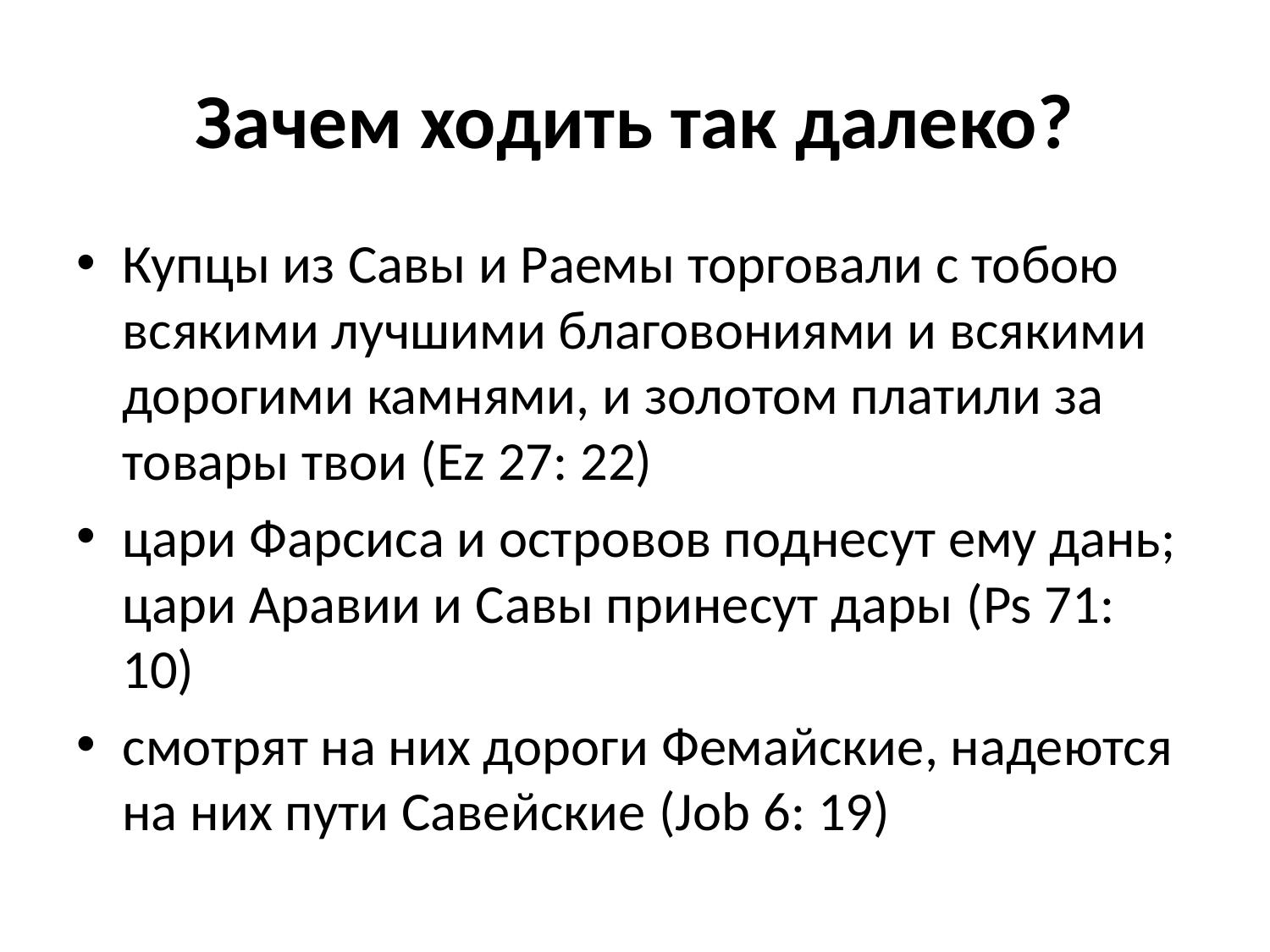

# Зачем ходить так далеко?
Купцы из Савы и Раемы торговали с тобою всякими лучшими благовониями и всякими дорогими камнями, и золотом платили за товары твои (Ez 27: 22)
цари Фарсиса и островов поднесут ему дань; цари Аравии и Савы принесут дары (Ps 71: 10)
смотрят на них дороги Фемайские, надеются на них пути Савейские (Job 6: 19)